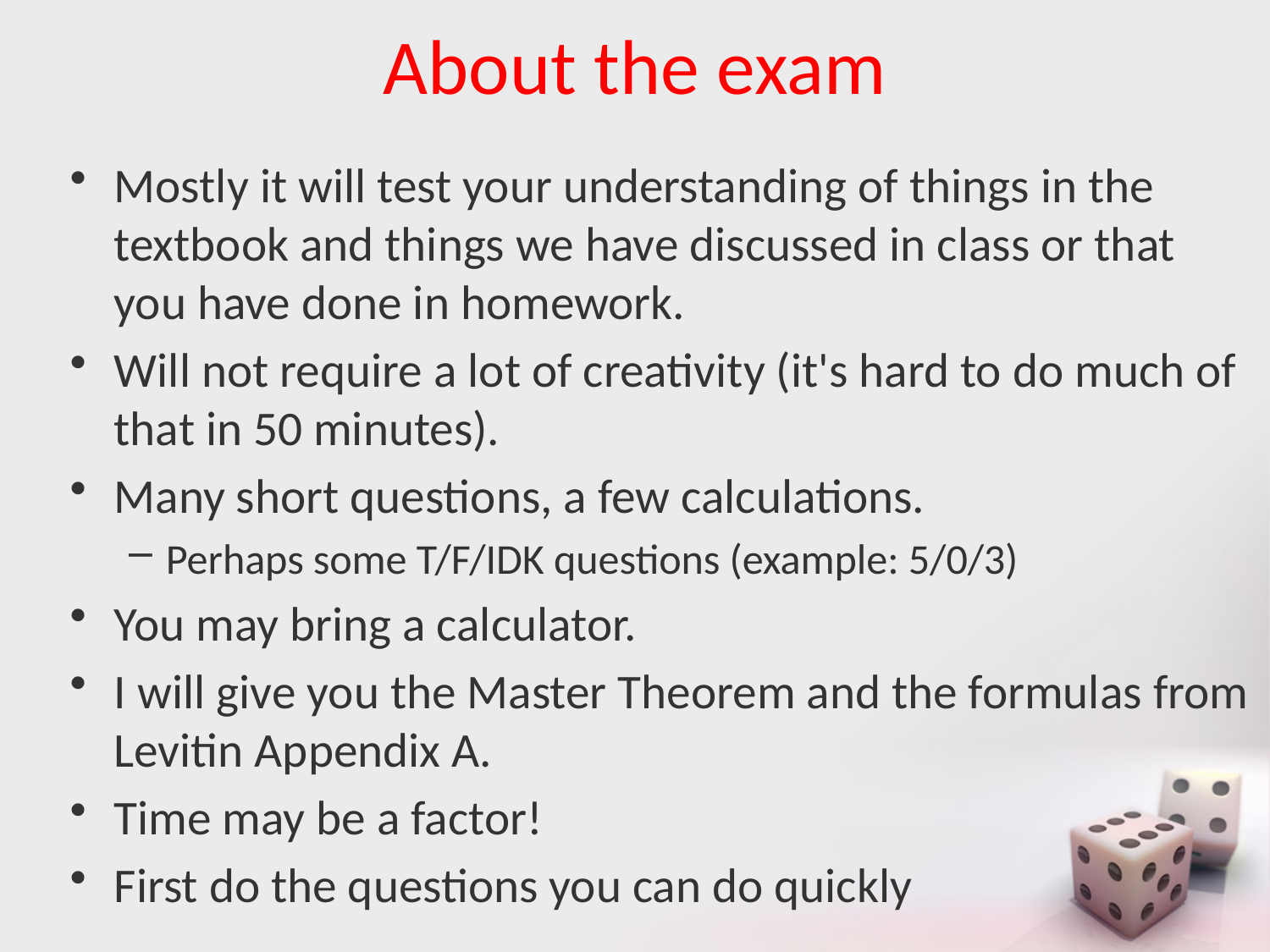

# About the exam
Mostly it will test your understanding of things in the textbook and things we have discussed in class or that you have done in homework.
Will not require a lot of creativity (it's hard to do much of that in 50 minutes).
Many short questions, a few calculations.
Perhaps some T/F/IDK questions (example: 5/0/3)
You may bring a calculator.
I will give you the Master Theorem and the formulas from Levitin Appendix A.
Time may be a factor!
First do the questions you can do quickly